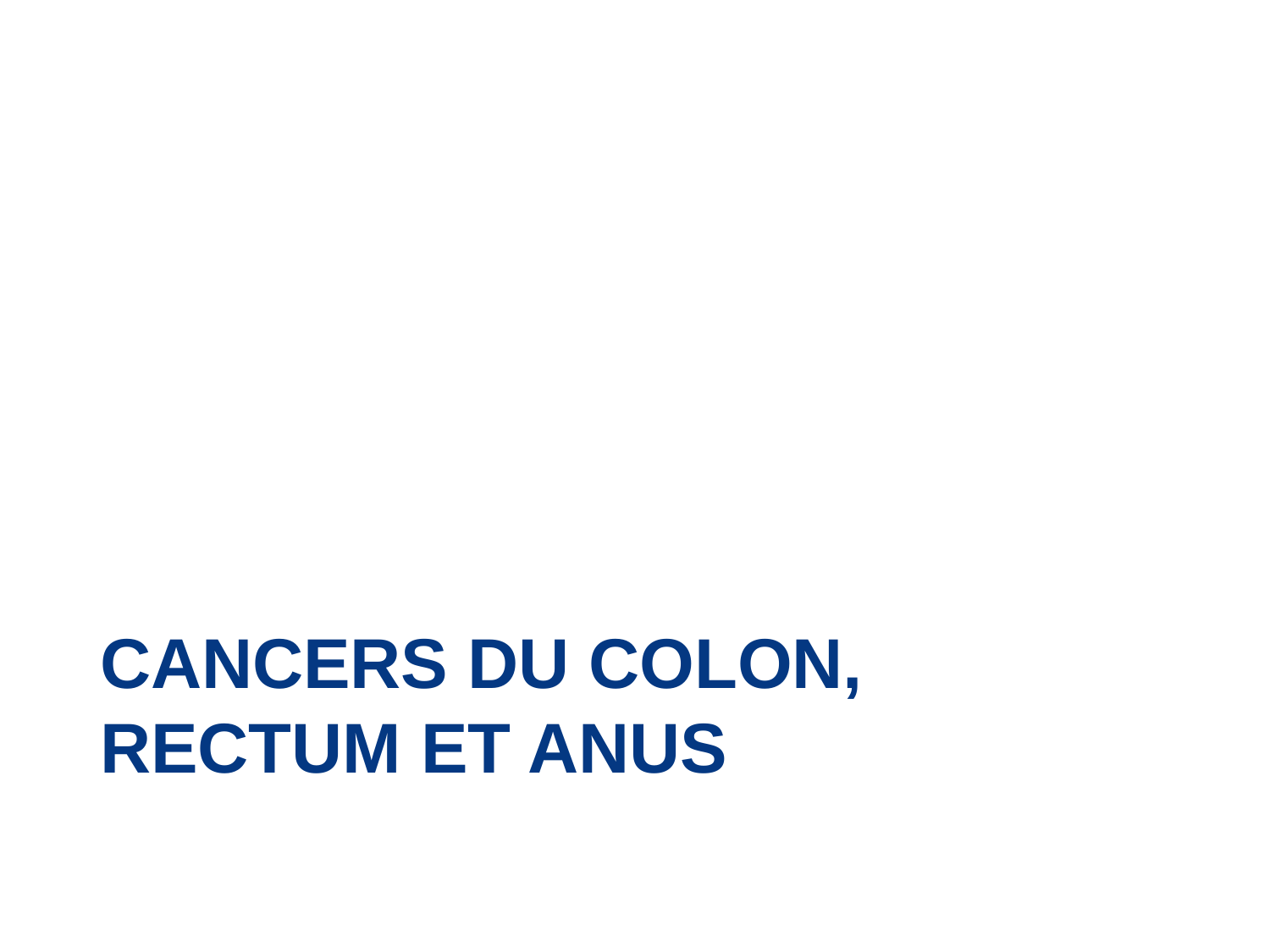

# Cancers du colon, rectum et anus